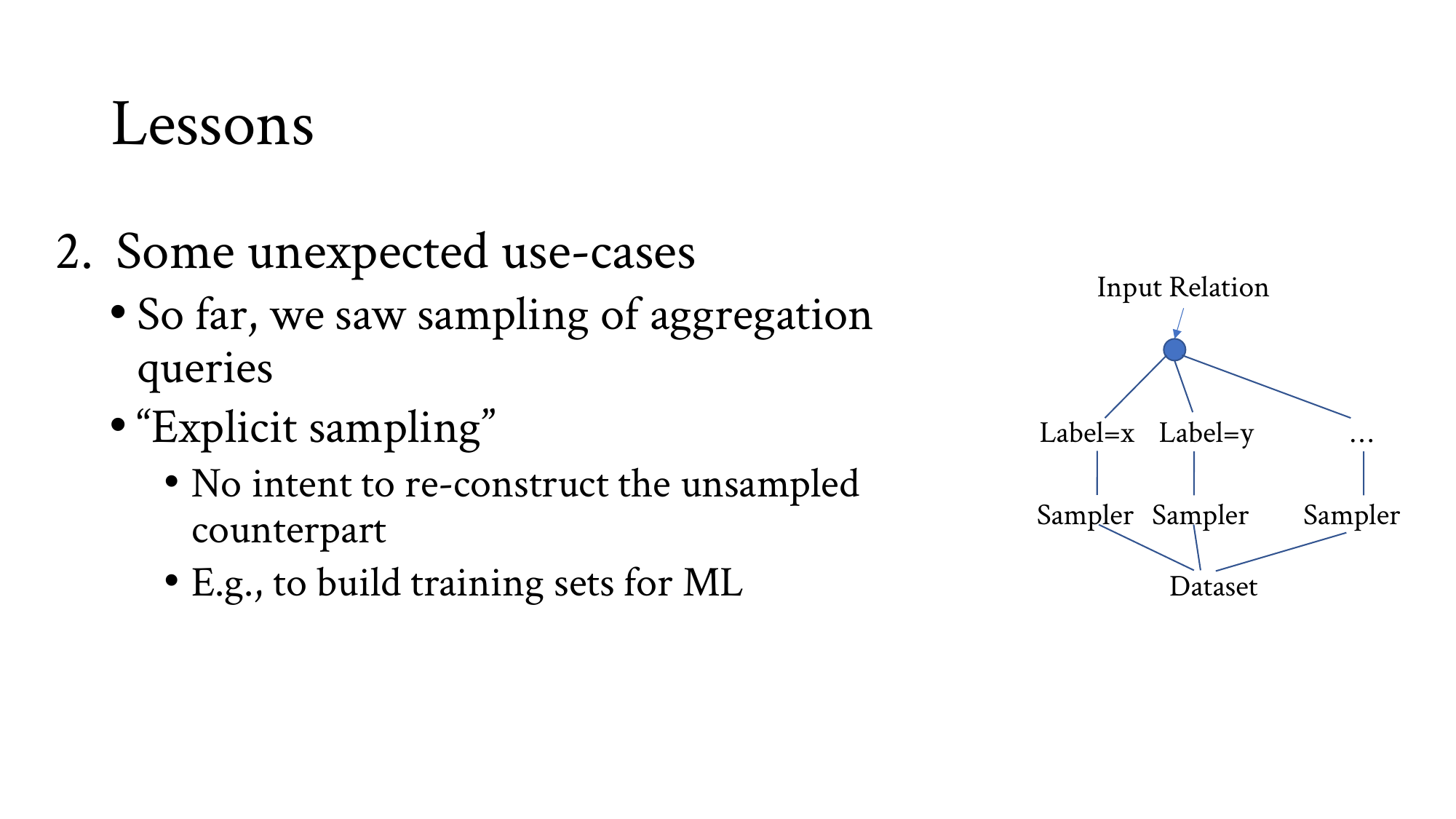

# Lessons
Some unexpected use-cases
So far, we saw sampling of aggregation queries
“Explicit sampling”
No intent to re-construct the unsampled counterpart
E.g., to build training sets for ML
Input Relation

Label=x
Label=y
…

Sampler
Sampler
Sampler

Dataset